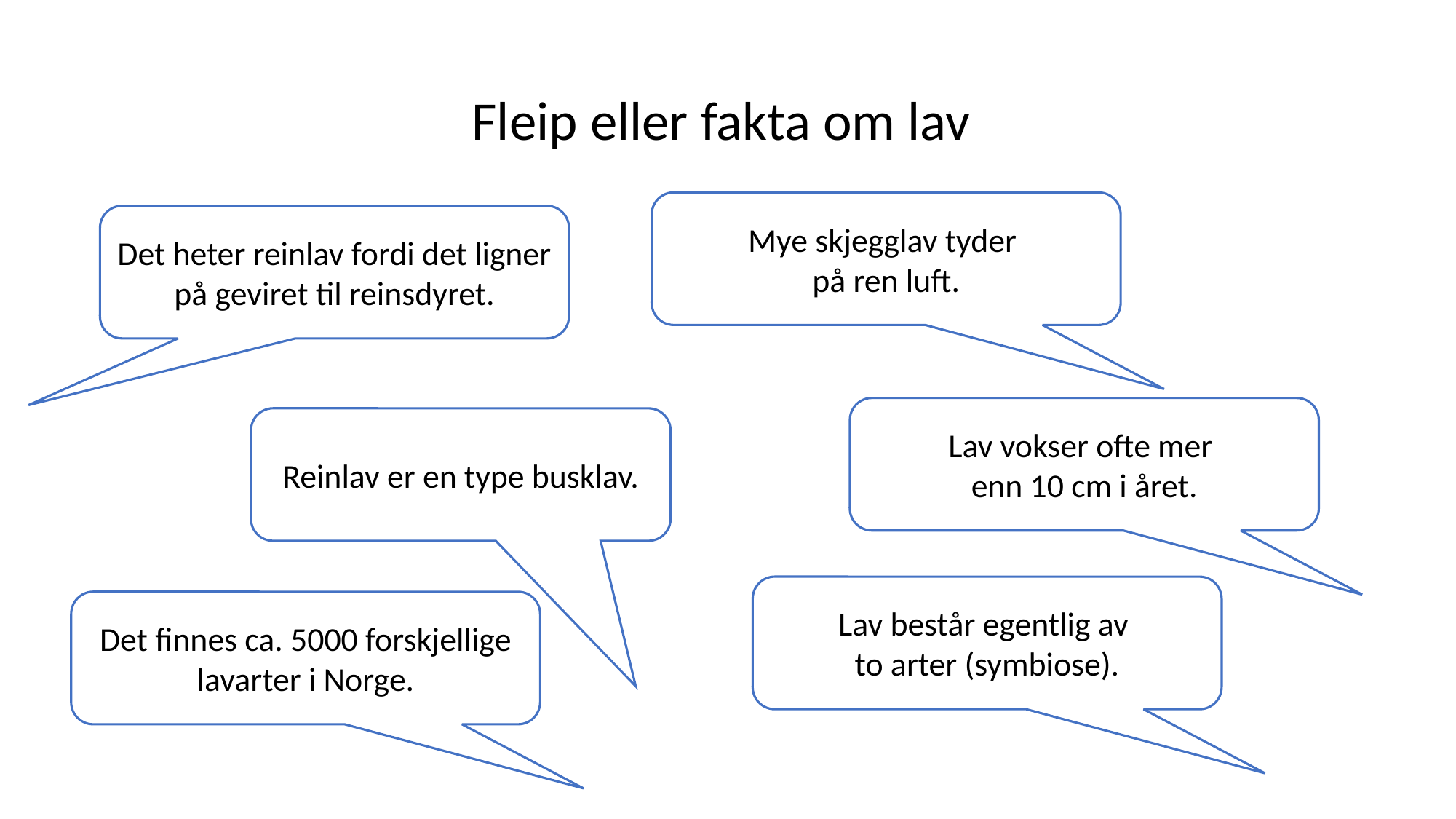

# Fleip eller fakta om lav
Mye skjegglav tyder
på ren luft.
Det heter reinlav fordi det ligner på geviret til reinsdyret.
Lav vokser ofte mer
enn 10 cm i året.
Reinlav er en type busklav.
Lav består egentlig av
to arter (symbiose).
Det finnes ca. 5000 forskjellige lavarter i Norge.